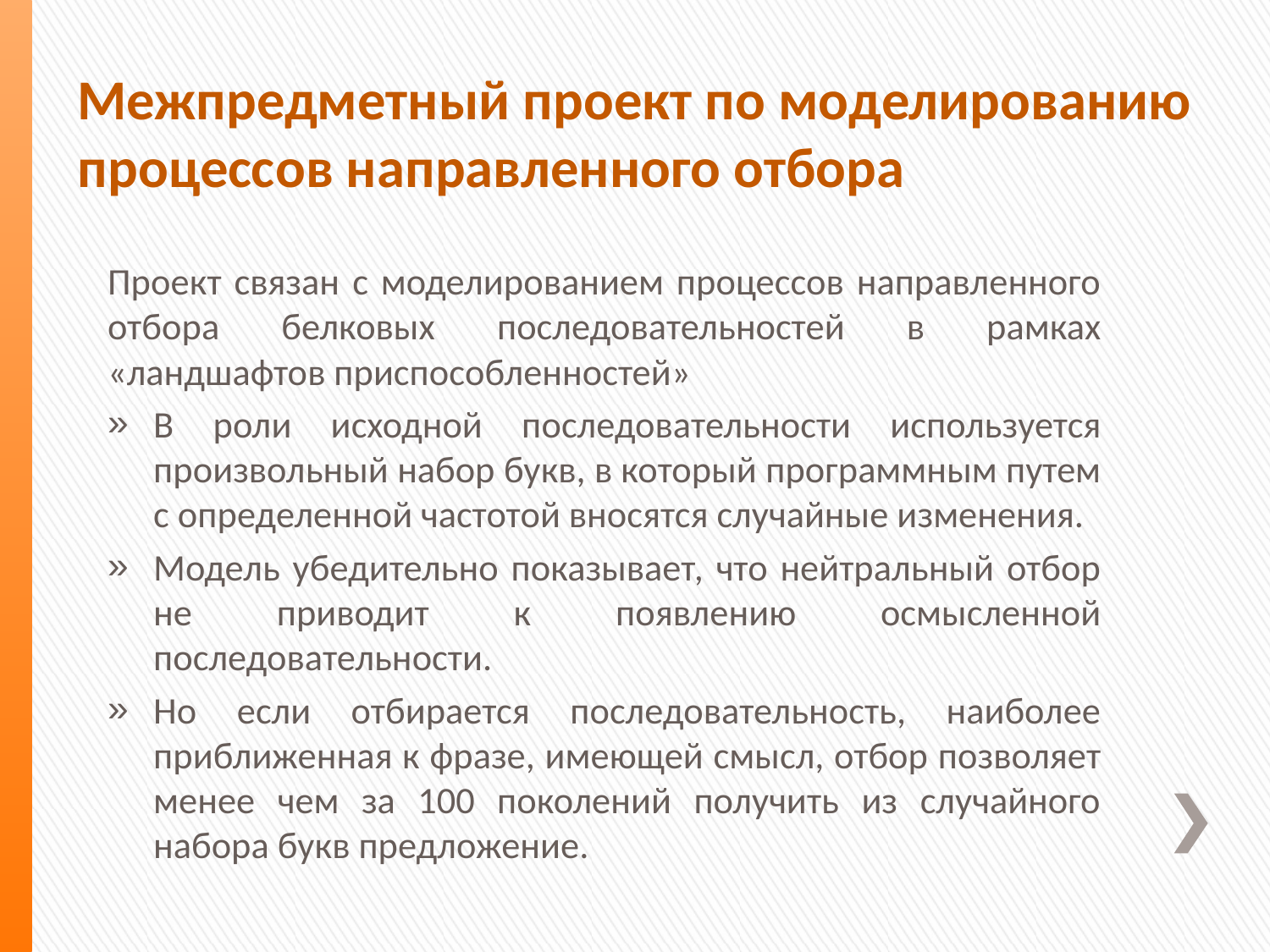

# Межпредметный проект по моделированию процессов направленного отбора
Проект связан с моделированием процессов направленного отбора белковых последовательностей в рамках «ландшафтов приспособленностей»
В роли исходной последовательности используется произвольный набор букв, в который программным путем с определенной частотой вносятся случайные изменения.
Модель убедительно показывает, что нейтральный отбор не приводит к появлению осмысленной последовательности.
Но если отбирается последовательность, наиболее приближенная к фразе, имеющей смысл, отбор позволяет менее чем за 100 поколений получить из случайного набора букв предложение.